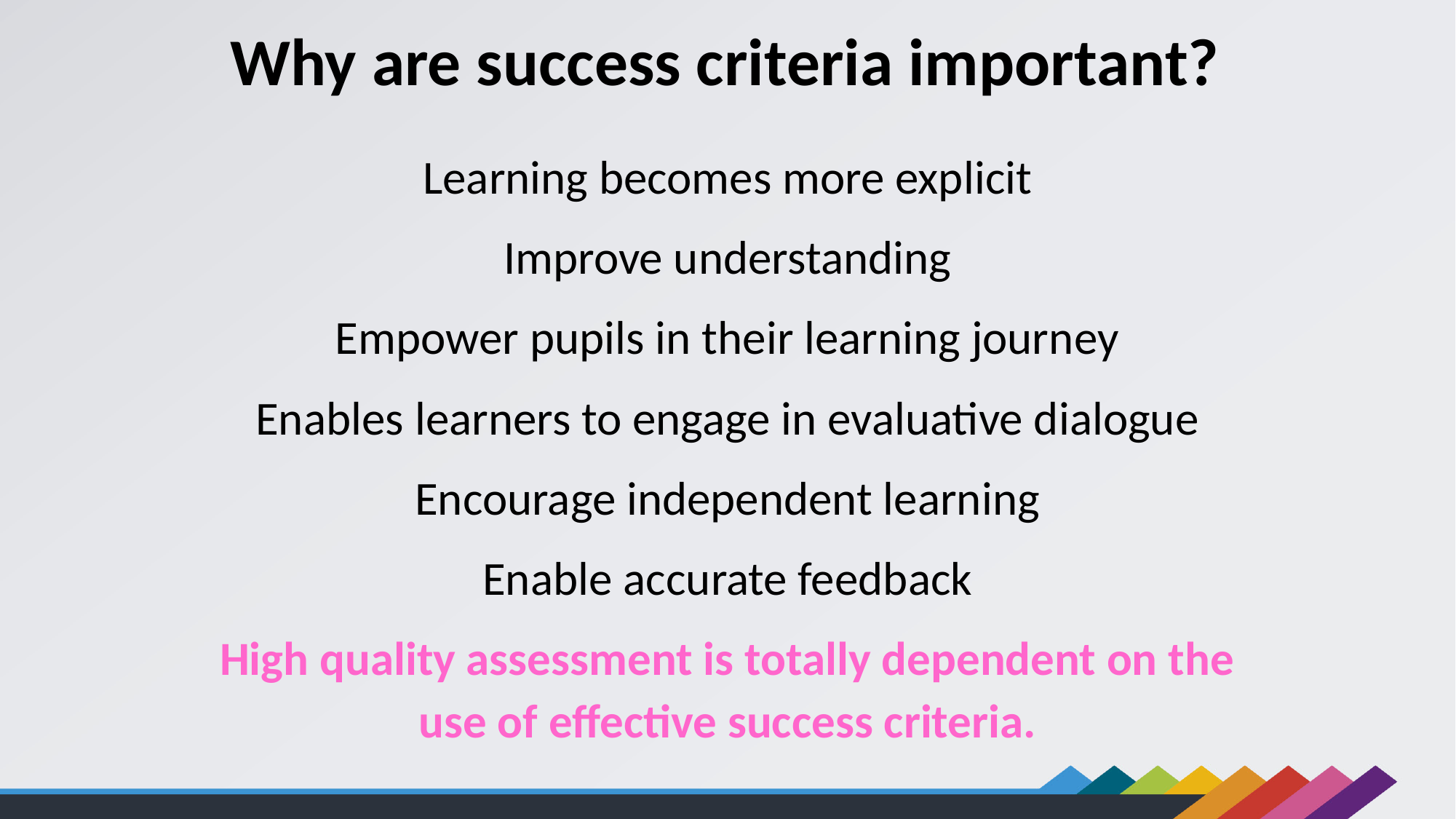

Why are success criteria important?
Learning becomes more explicit
Improve understanding
Empower pupils in their learning journey
Enables learners to engage in evaluative dialogue
Encourage independent learning
Enable accurate feedback
High quality assessment is totally dependent on the use of effective success criteria.